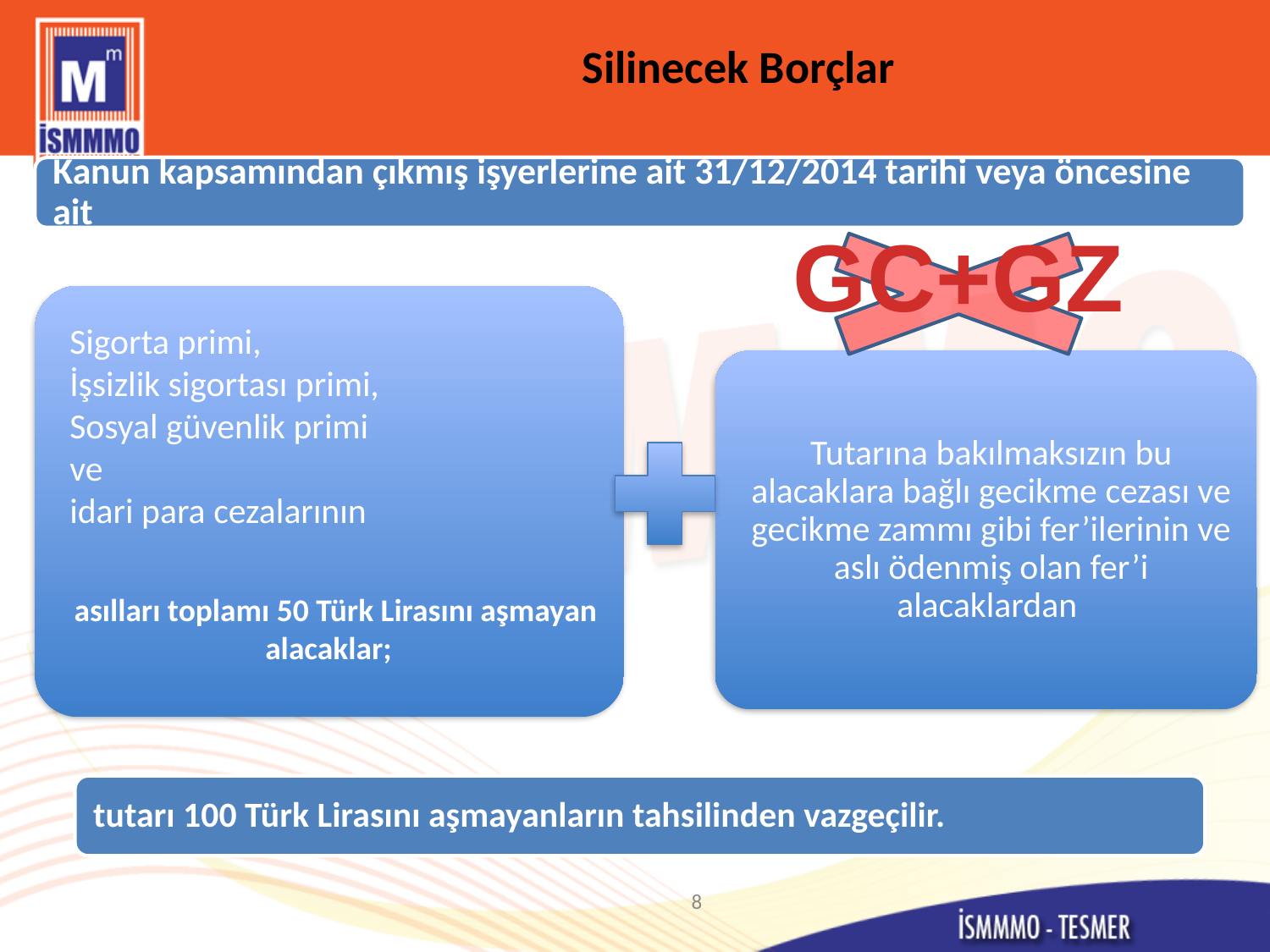

# Silinecek Borçlar

Sigorta primi,
İşsizlik sigortası primi,
Sosyal güvenlik primi
ve
idari para cezalarının

asılları toplamı 50 Türk Lirasını aşmayan alacaklar;

Tutarına bakılmaksızın bu alacaklara bağlı gecikme cezası ve gecikme zammı gibi fer’ilerinin ve aslı ödenmiş olan fer’i alacaklardan
Kanun kapsamından çıkmış işyerlerine ait 31/12/2014 tarihi veya öncesine ait
GC+GZ

tutarı 100 Türk Lirasını aşmayanların tahsilinden vazgeçilir.
8